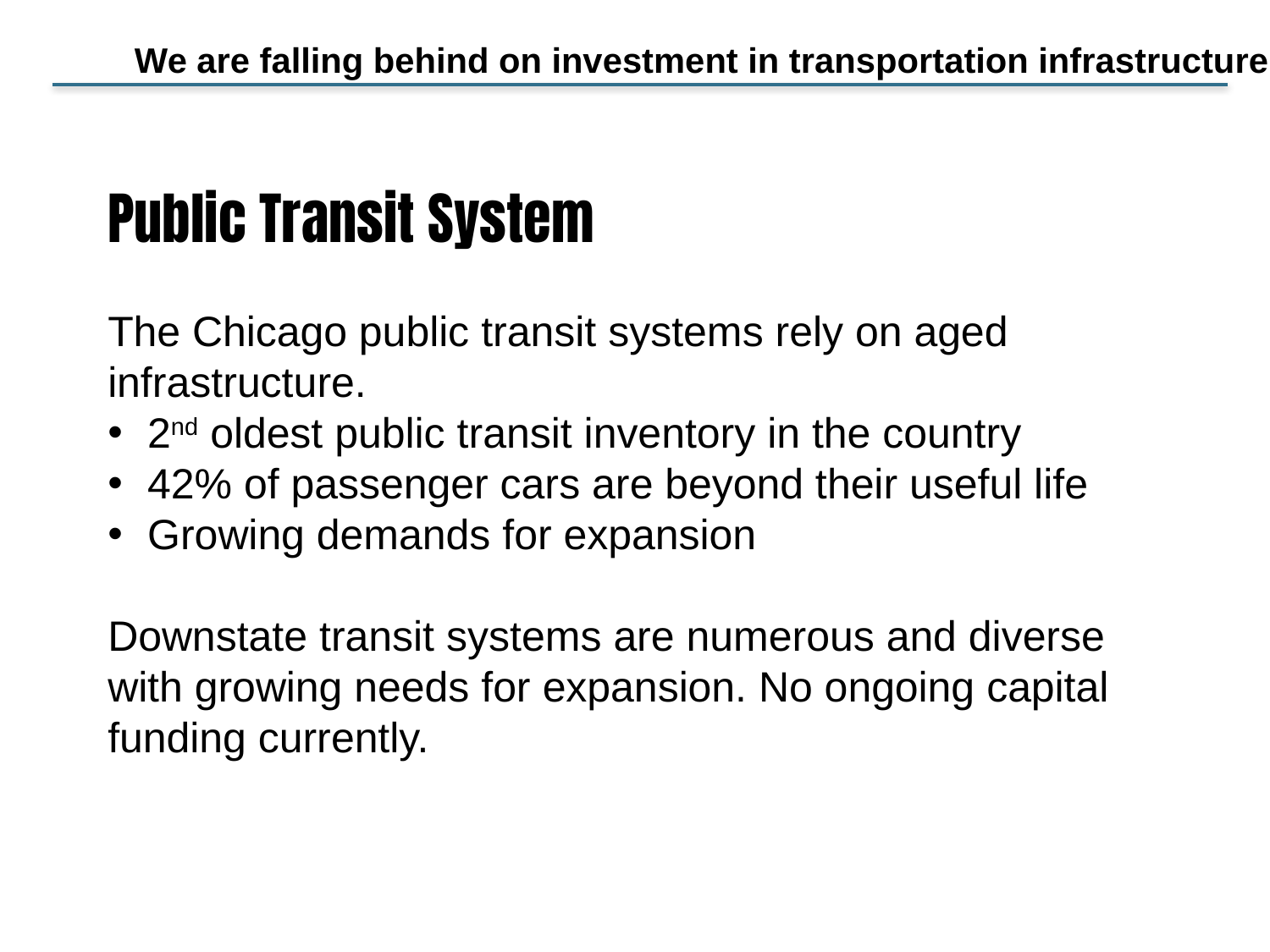

We are falling behind on investment in transportation infrastructure.
Public Transit System

The Chicago public transit systems rely on aged infrastructure.
2nd oldest public transit inventory in the country
42% of passenger cars are beyond their useful life
Growing demands for expansion

Downstate transit systems are numerous and diverse with growing needs for expansion. No ongoing capital funding currently.